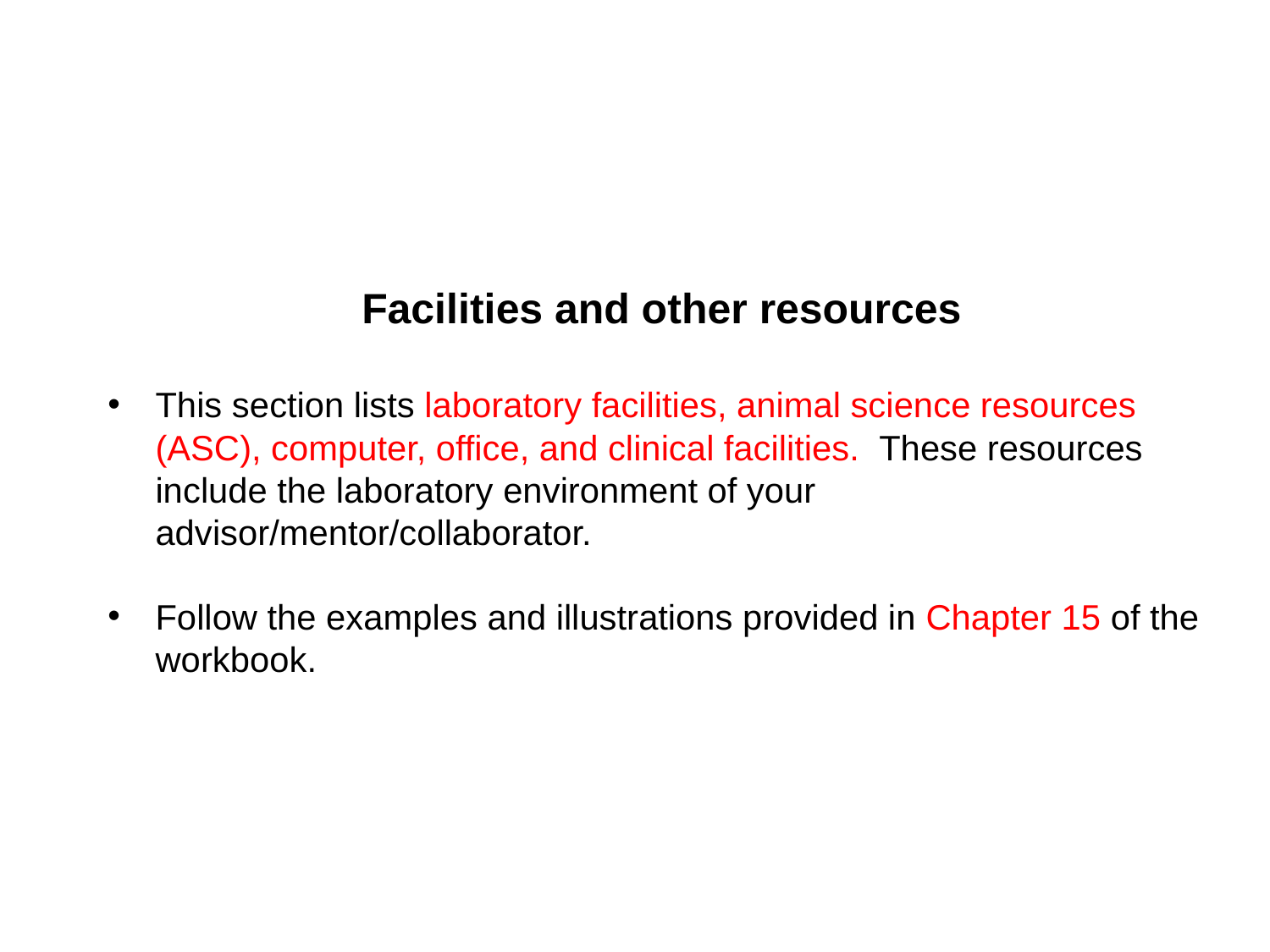

Facilities and other resources

This section lists laboratory facilities, animal science resources (ASC), computer, office, and clinical facilities.  These resources include the laboratory environment of your advisor/mentor/collaborator.

Follow the examples and illustrations provided in Chapter 15 of the workbook.